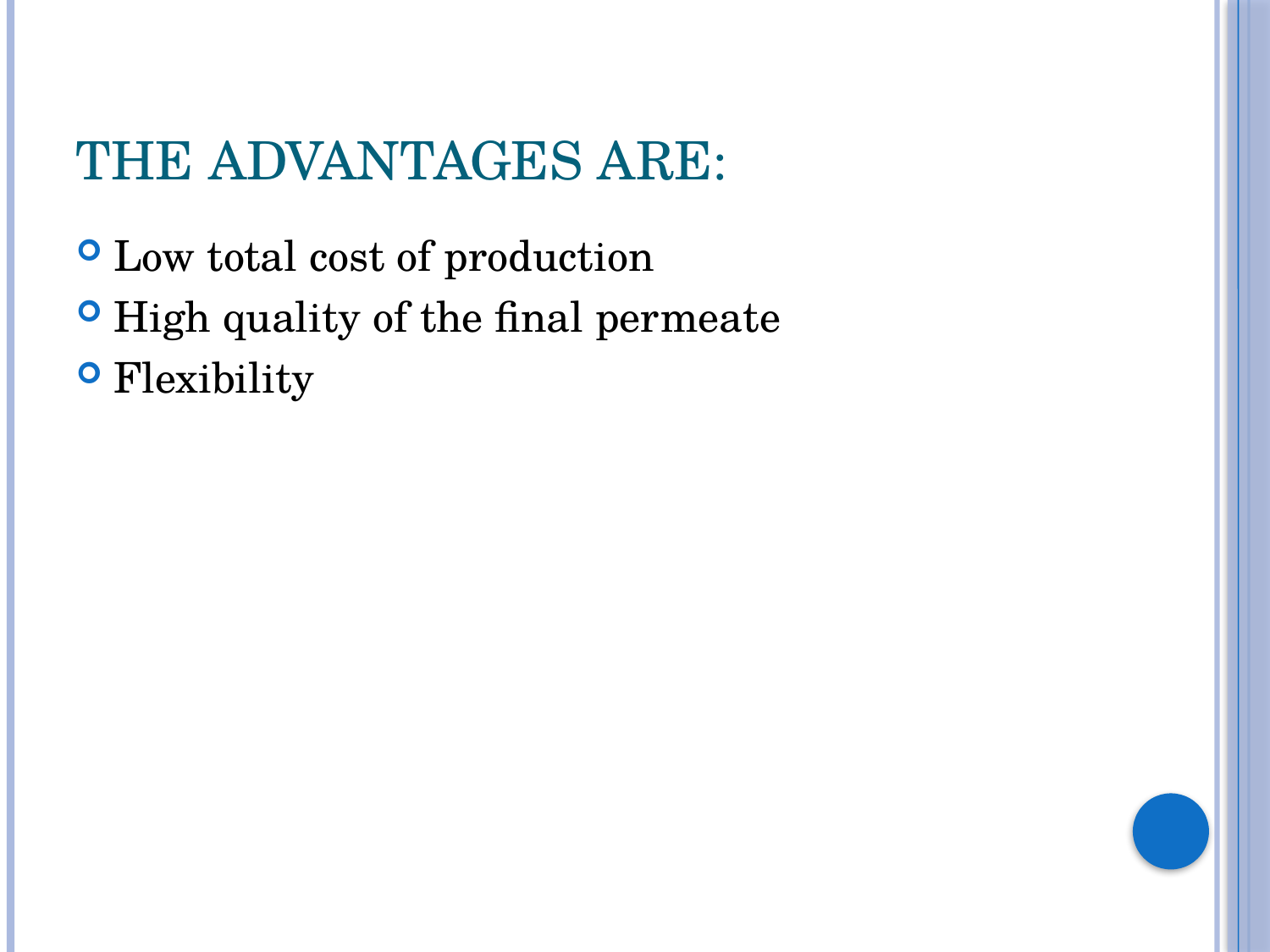

# The advantages are:
Low total cost of production
High quality of the final permeate
Flexibility